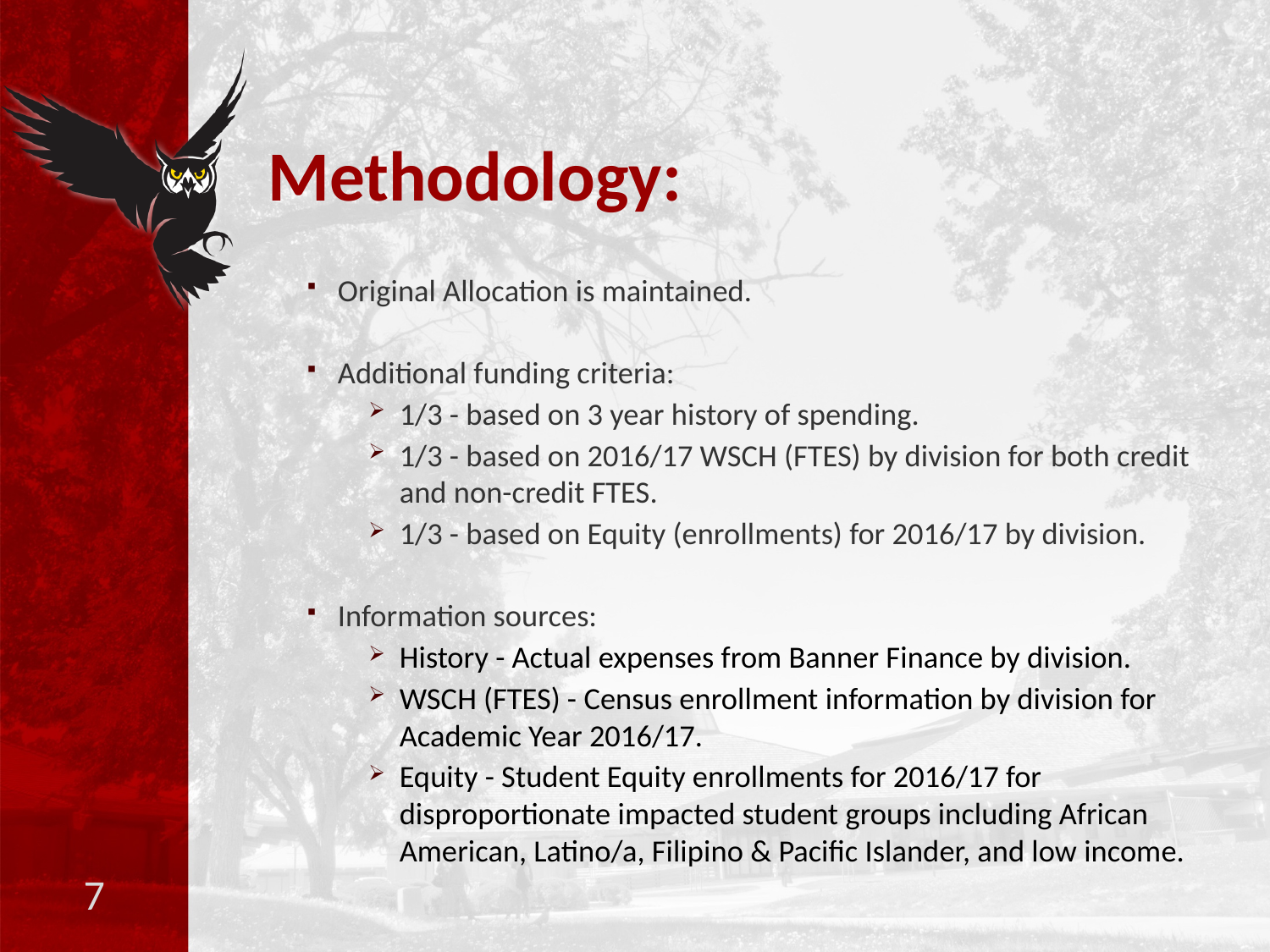

# Methodology:
Original Allocation is maintained.

Additional funding criteria:
1/3 - based on 3 year history of spending.
1/3 - based on 2016/17 WSCH (FTES) by division for both credit and non-credit FTES.
1/3 - based on Equity (enrollments) for 2016/17 by division.

Information sources:
History - Actual expenses from Banner Finance by division.
WSCH (FTES) - Census enrollment information by division for Academic Year 2016/17.
Equity - Student Equity enrollments for 2016/17 for disproportionate impacted student groups including African American, Latino/a, Filipino & Pacific Islander, and low income.